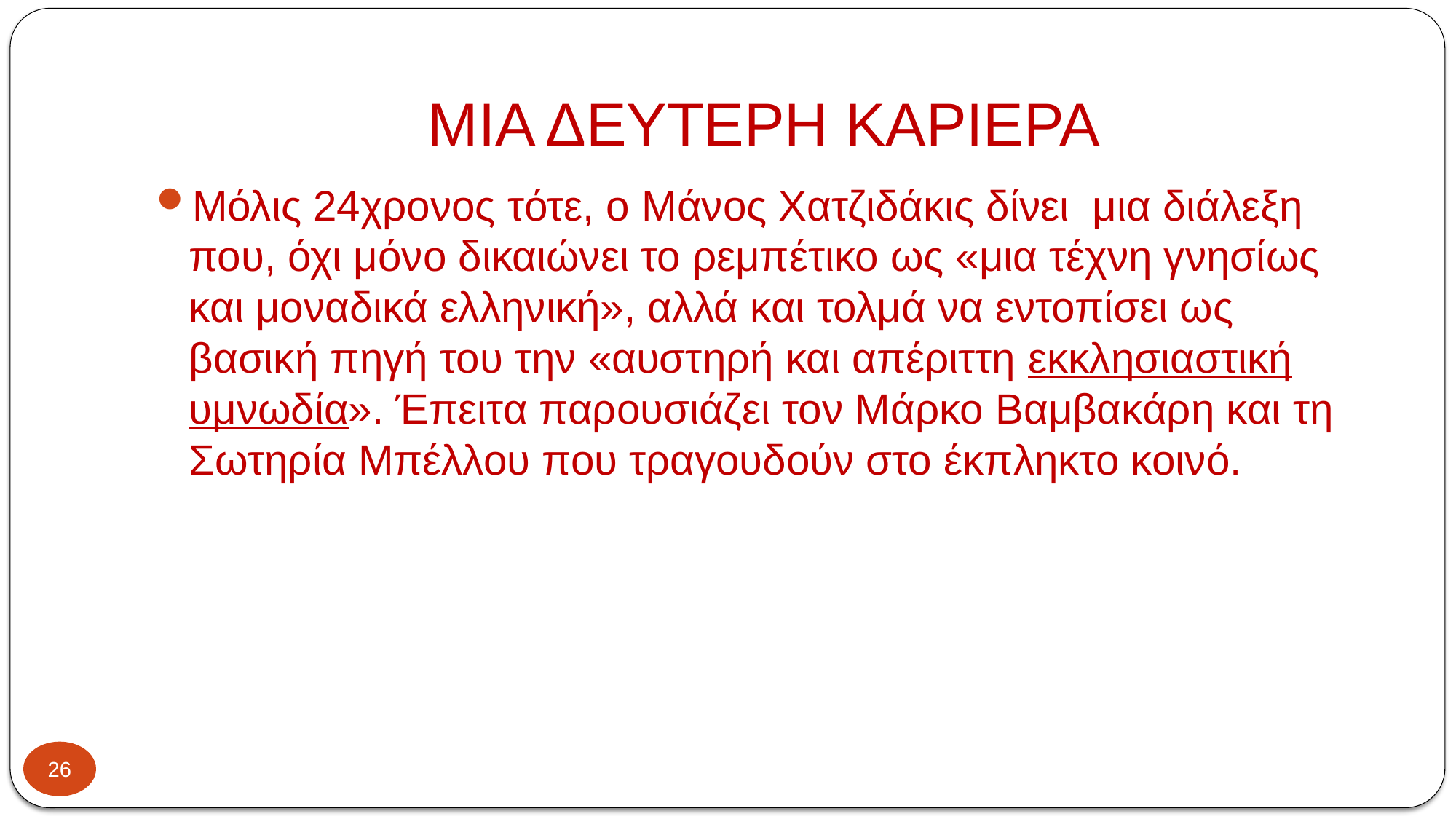

# ΜΙΑ ΔΕΥΤΕΡΗ ΚΑΡΙΕΡΑ
Μόλις 24χρονος τότε, ο Μάνος Χατζιδάκις δίνει  μια διάλεξη που, όχι μόνο δικαιώνει το ρεμπέτικο ως «μια τέχνη γνησίως και μοναδικά ελληνική», αλλά και τολμά να εντοπίσει ως βασική πηγή του την «αυστηρή και απέριττη εκκλησιαστική υμνωδία». Έπειτα παρουσιάζει τον Μάρκο Βαμβακάρη και τη Σωτηρία Μπέλλου που τραγουδούν στο έκπληκτο κοινό.
26